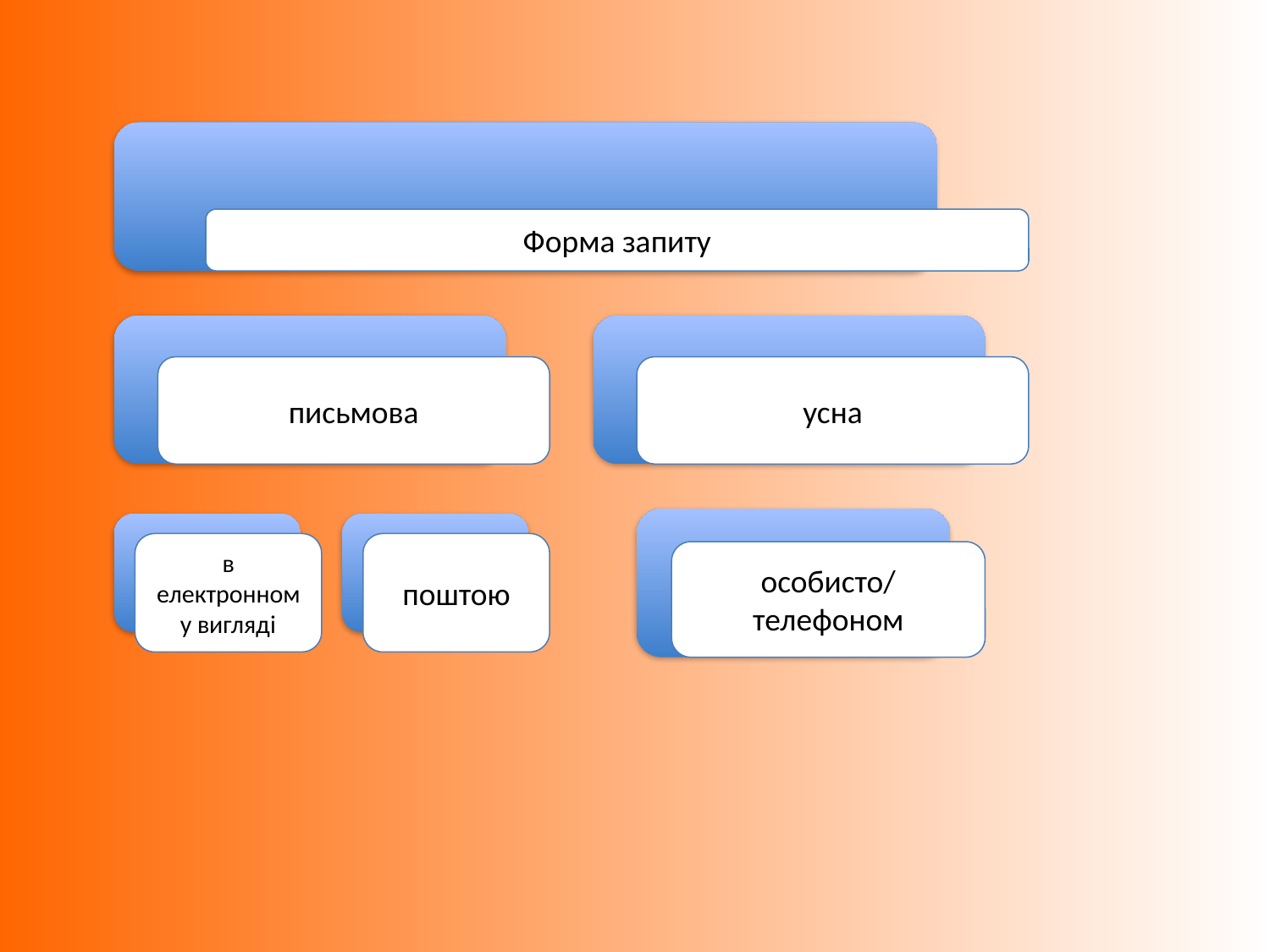

Форма запиту
письмова
в електронному вигляді
поштою
усна
особисто/телефоном